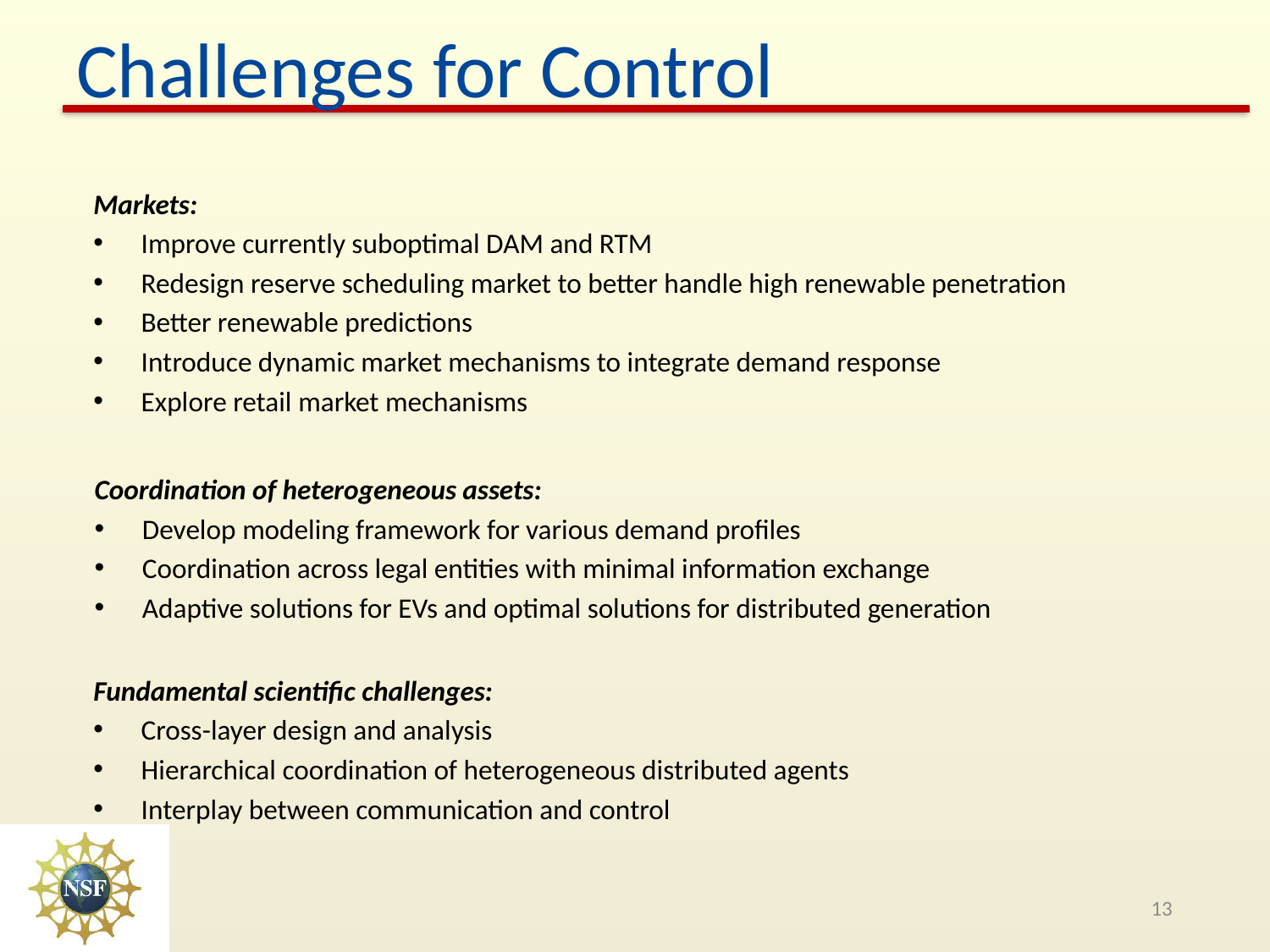

# Challenges for Control
Markets:
Improve currently suboptimal DAM and RTM
Redesign reserve scheduling market to better handle high renewable penetration
Better renewable predictions
Introduce dynamic market mechanisms to integrate demand response
Explore retail market mechanisms
Coordination of heterogeneous assets:
Develop modeling framework for various demand profiles
Coordination across legal entities with minimal information exchange
Adaptive solutions for EVs and optimal solutions for distributed generation
Fundamental scientific challenges:
Cross-layer design and analysis
Hierarchical coordination of heterogeneous distributed agents
Interplay between communication and control
13